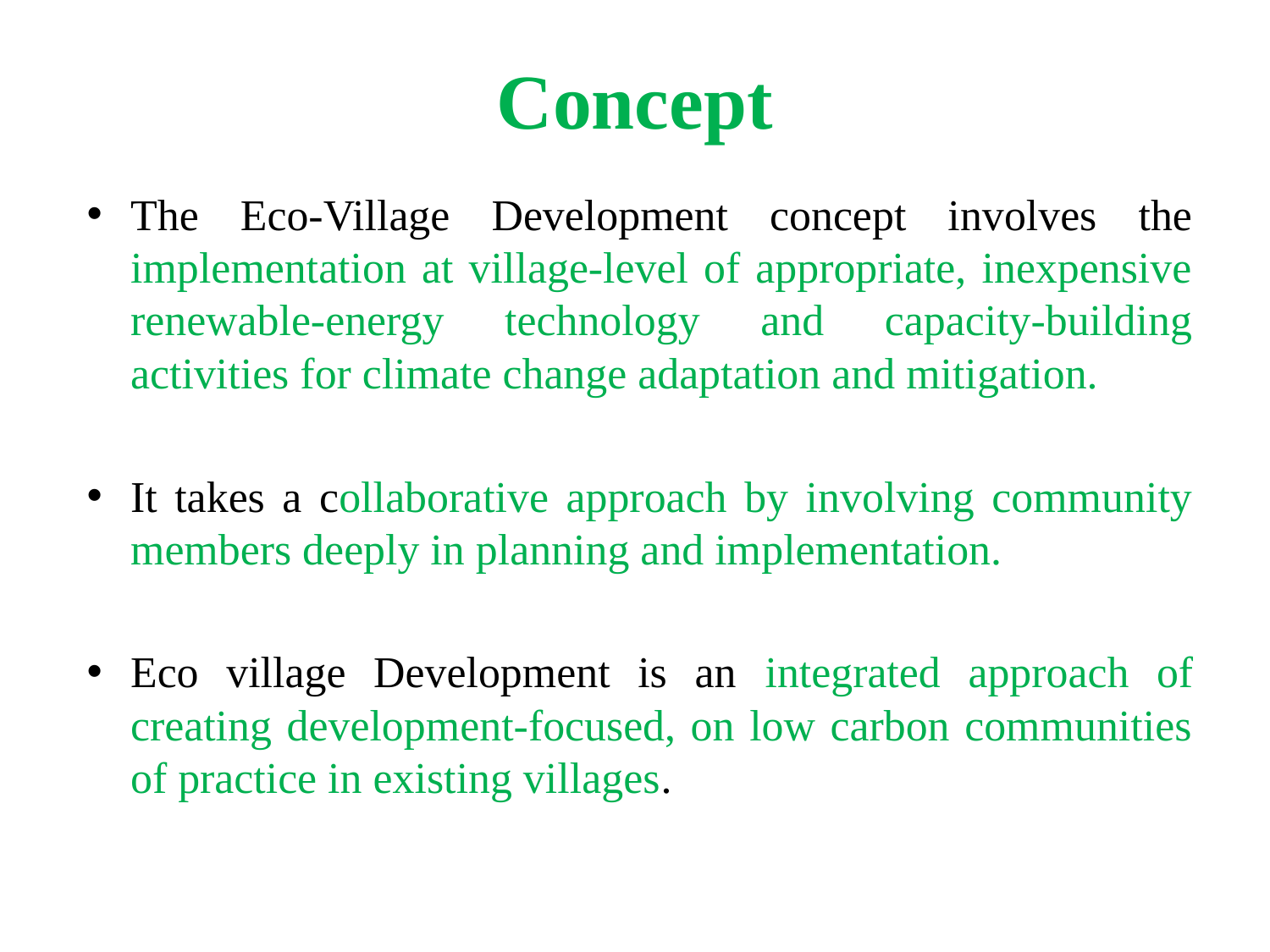

# Concept
The Eco-Village Development concept involves the implementation at village-level of appropriate, inexpensive renewable-energy technology and capacity-building activities for climate change adaptation and mitigation.

It takes a collaborative approach by involving community members deeply in planning and implementation.

Eco village Development is an integrated approach of creating development-focused, on low carbon communities of practice in existing villages.